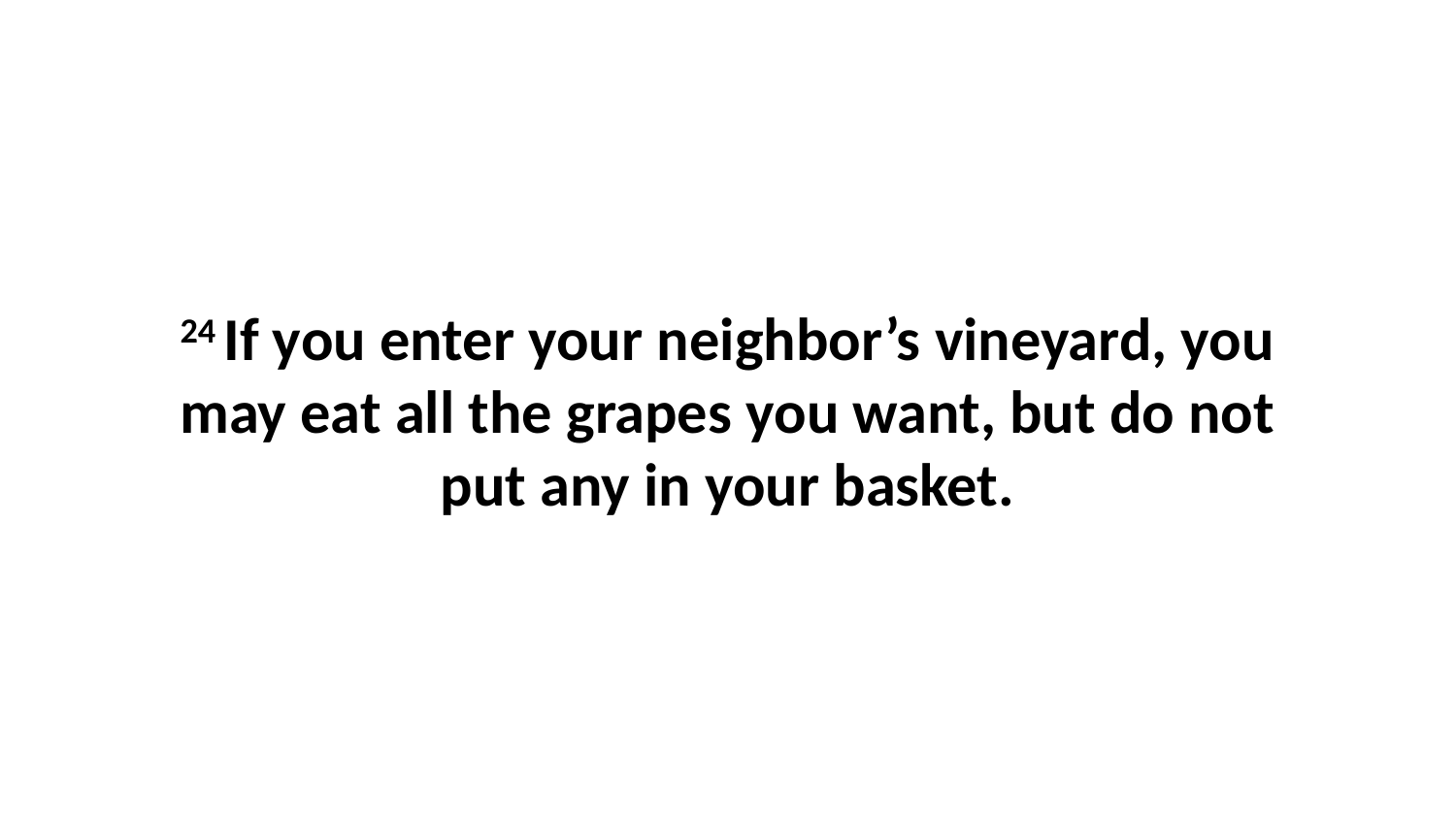

24 If you enter your neighbor’s vineyard, you may eat all the grapes you want, but do not put any in your basket.